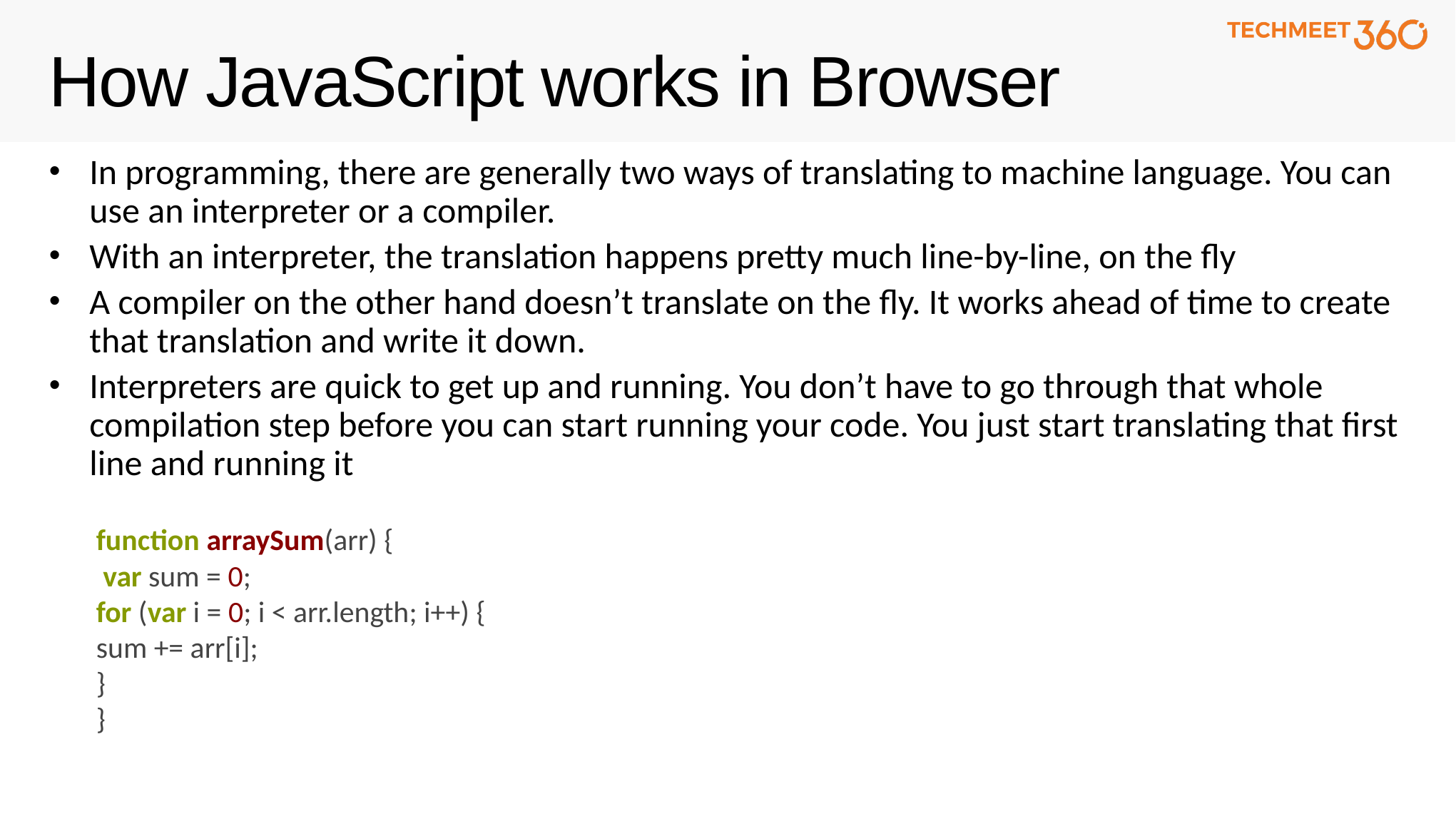

# How JavaScript works in Browser
In programming, there are generally two ways of translating to machine language. You can use an interpreter or a compiler.
With an interpreter, the translation happens pretty much line-by-line, on the fly
A compiler on the other hand doesn’t translate on the fly. It works ahead of time to create that translation and write it down.
Interpreters are quick to get up and running. You don’t have to go through that whole compilation step before you can start running your code. You just start translating that first line and running it
function arraySum(arr) {
 var sum = 0;
for (var i = 0; i < arr.length; i++) {
sum += arr[i];
}
}